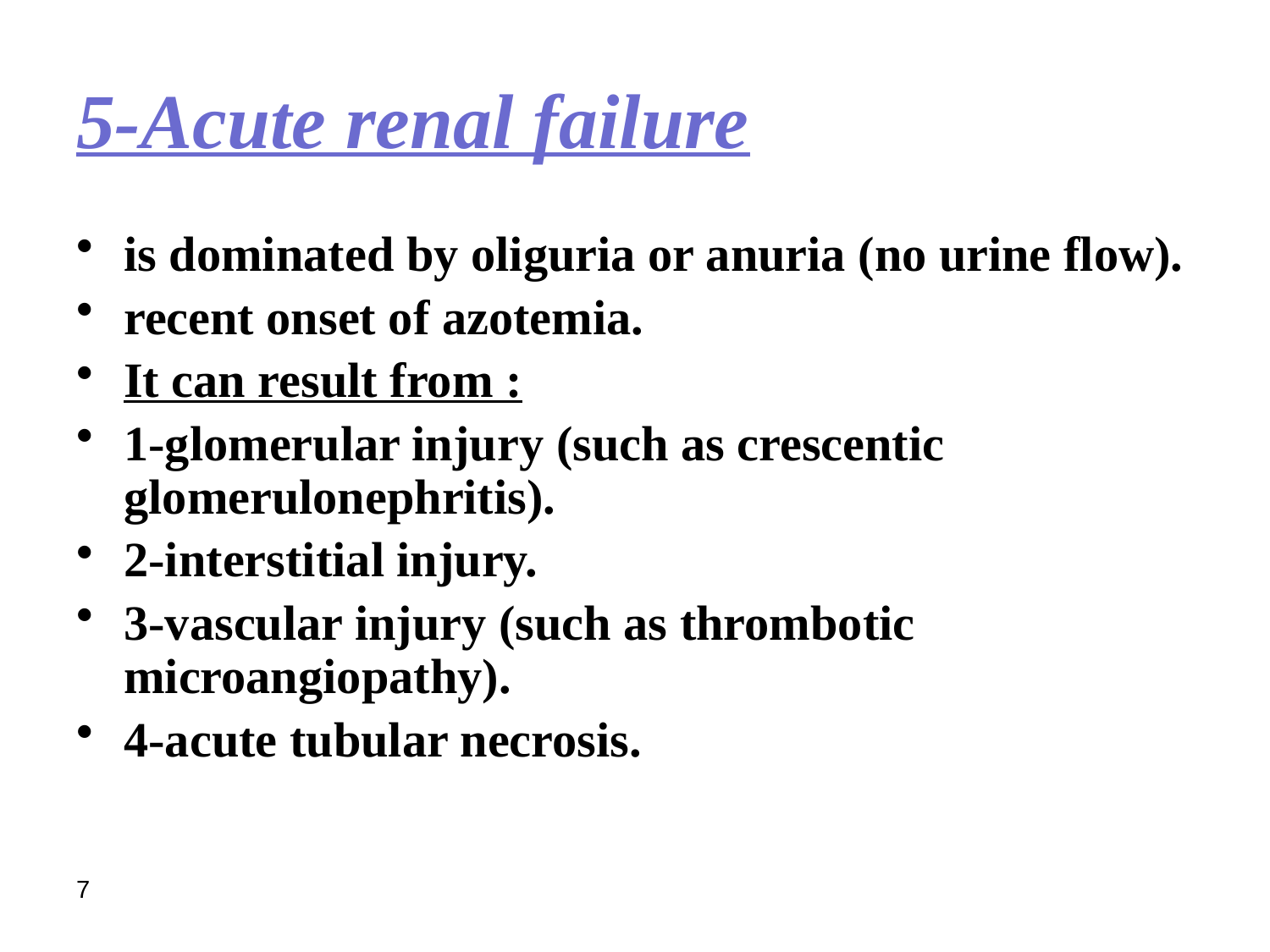

5-Acute renal failure
is dominated by oliguria or anuria (no urine flow).
recent onset of azotemia.
It can result from :
1-glomerular injury (such as crescentic glomerulonephritis).
2-interstitial injury.
3-vascular injury (such as thrombotic microangiopathy).
4-acute tubular necrosis.
7